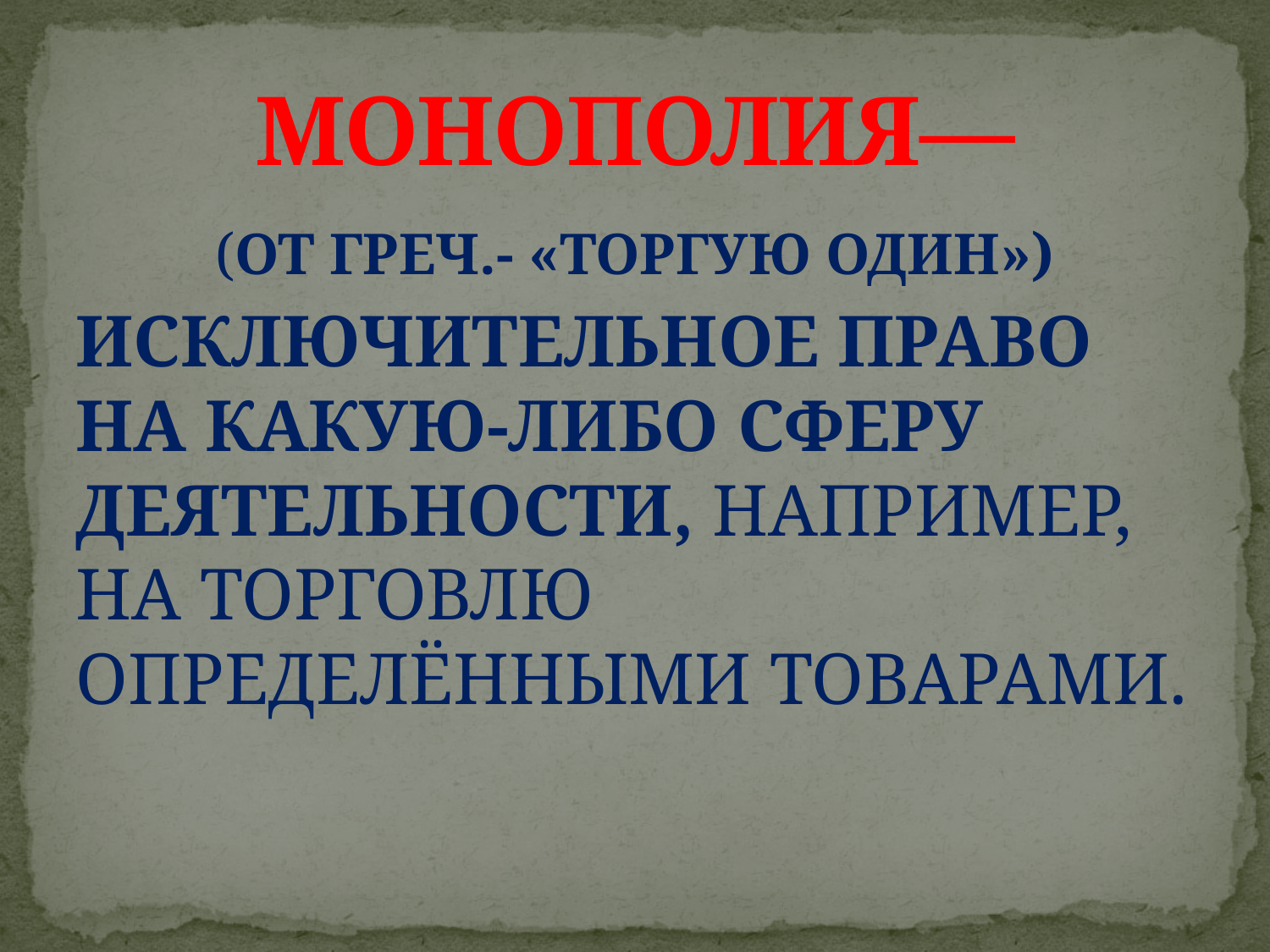

# МОНОПОЛИЯ—
(ОТ ГРЕЧ.- «ТОРГУЮ ОДИН»)
ИСКЛЮЧИТЕЛЬНОЕ ПРАВО НА КАКУЮ-ЛИБО СФЕРУ ДЕЯТЕЛЬНОСТИ, НАПРИМЕР, НА ТОРГОВЛЮ ОПРЕДЕЛЁННЫМИ ТОВАРАМИ.